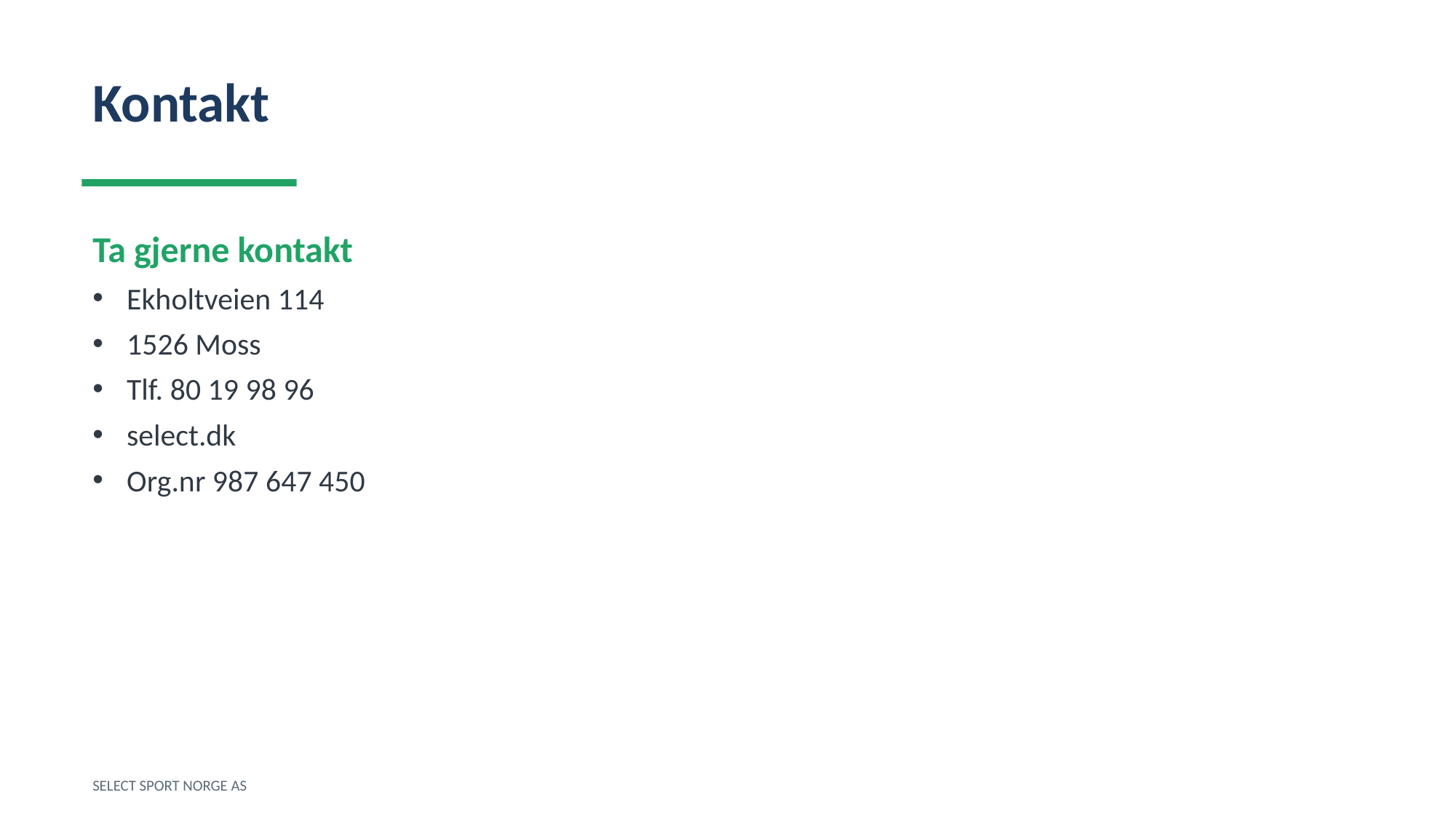

Kontakt

Ta gjerne kontakt
Ekholtveien 114
1526 Moss
Tlf. 80 19 98 96
select.dk
Org.nr 987 647 450
SELECT SPORT NORGE AS